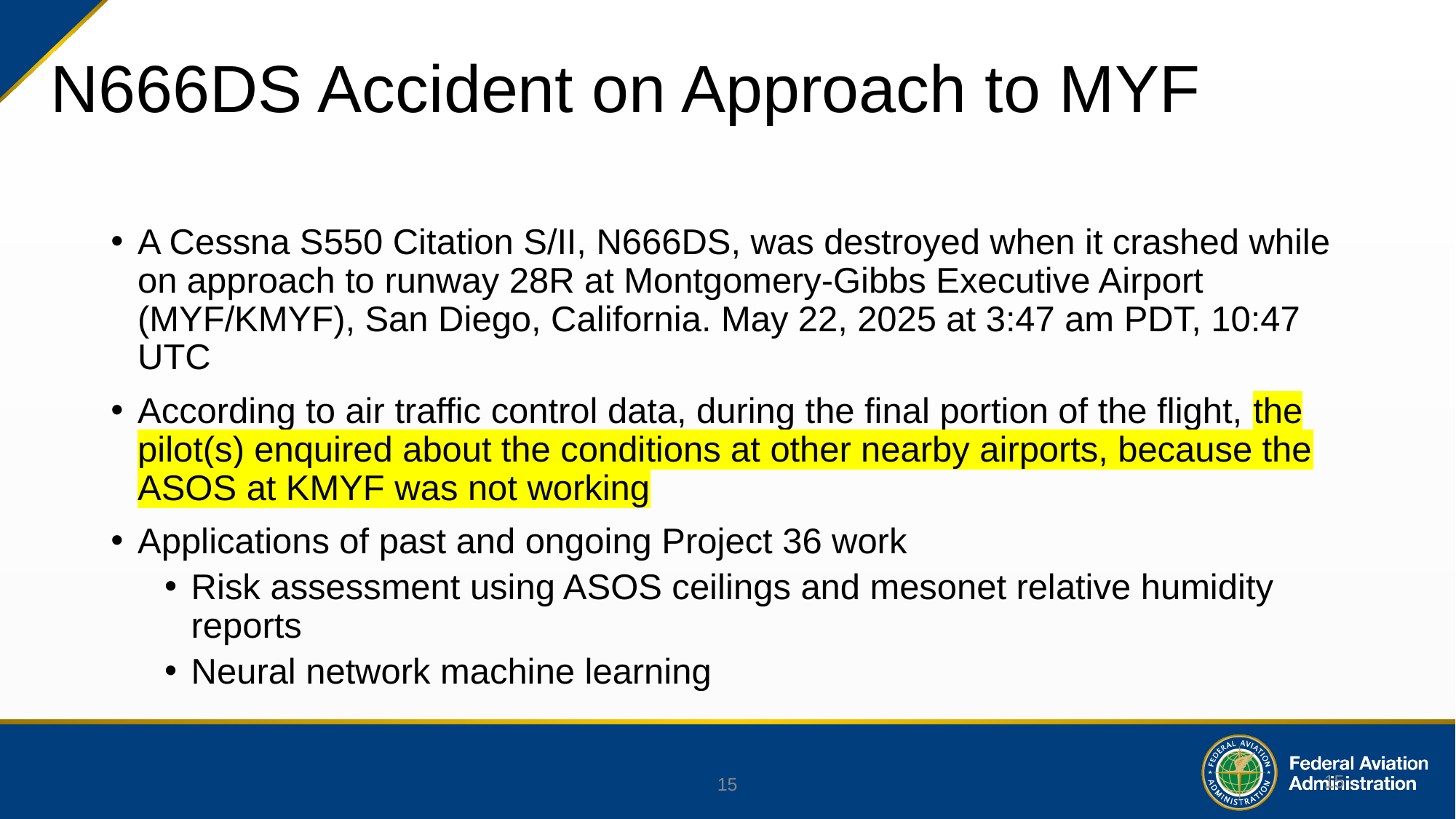

# N666DS Accident on Approach to MYF
A Cessna S550 Citation S/II, N666DS, was destroyed when it crashed while on approach to runway 28R at Montgomery-Gibbs Executive Airport (MYF/KMYF), San Diego, California. May 22, 2025 at 3:47 am PDT, 10:47 UTC
According to air traffic control data, during the final portion of the flight, the pilot(s) enquired about the conditions at other nearby airports, because the ASOS at KMYF was not working
Applications of past and ongoing Project 36 work
Risk assessment using ASOS ceilings and mesonet relative humidity reports
Neural network machine learning
15